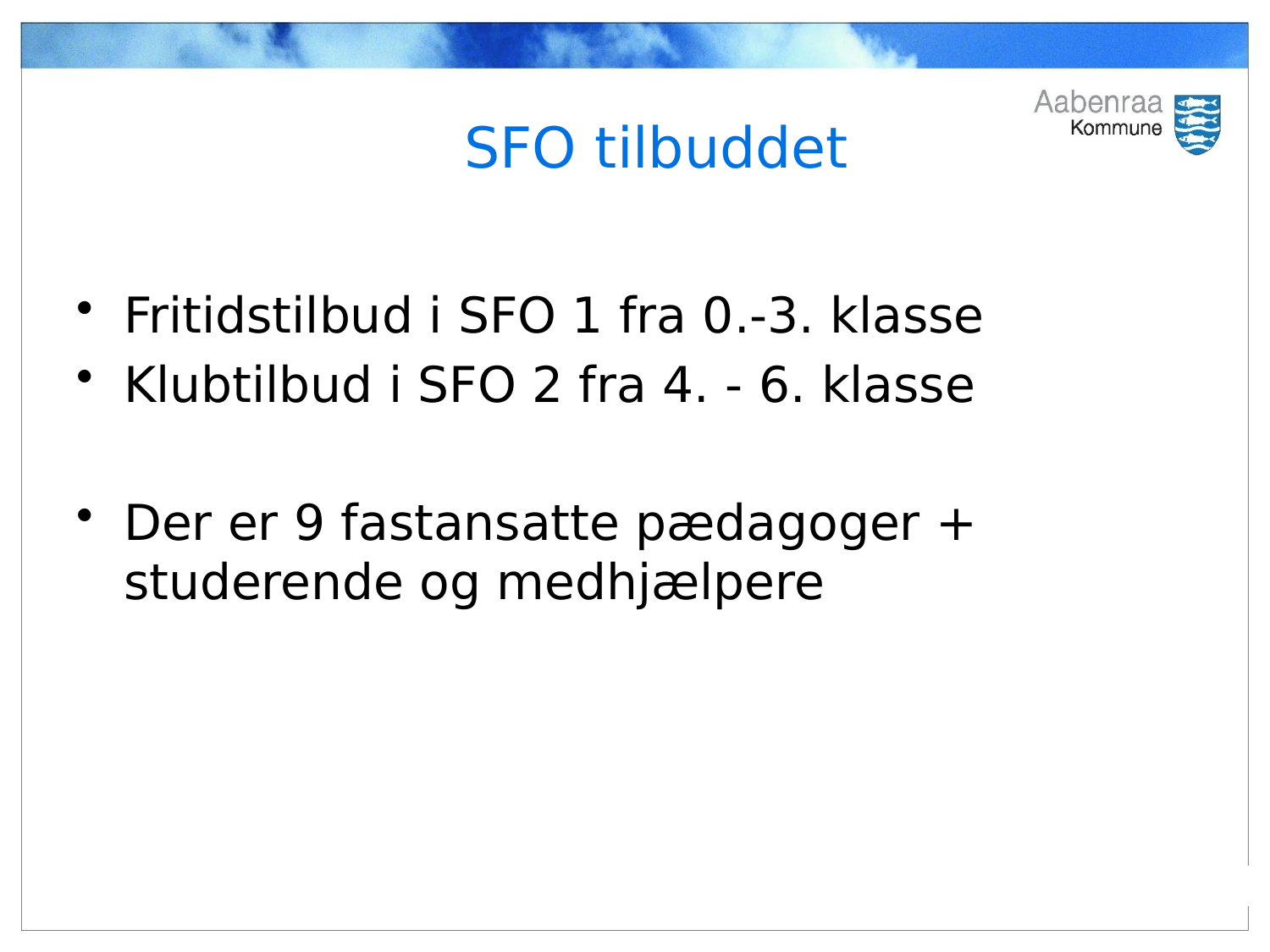

# SFO tilbuddet
Fritidstilbud i SFO 1 fra 0.-3. klasse
Klubtilbud i SFO 2 fra 4. - 6. klasse

Der er 9 fastansatte pædagoger + studerende og medhjælpere